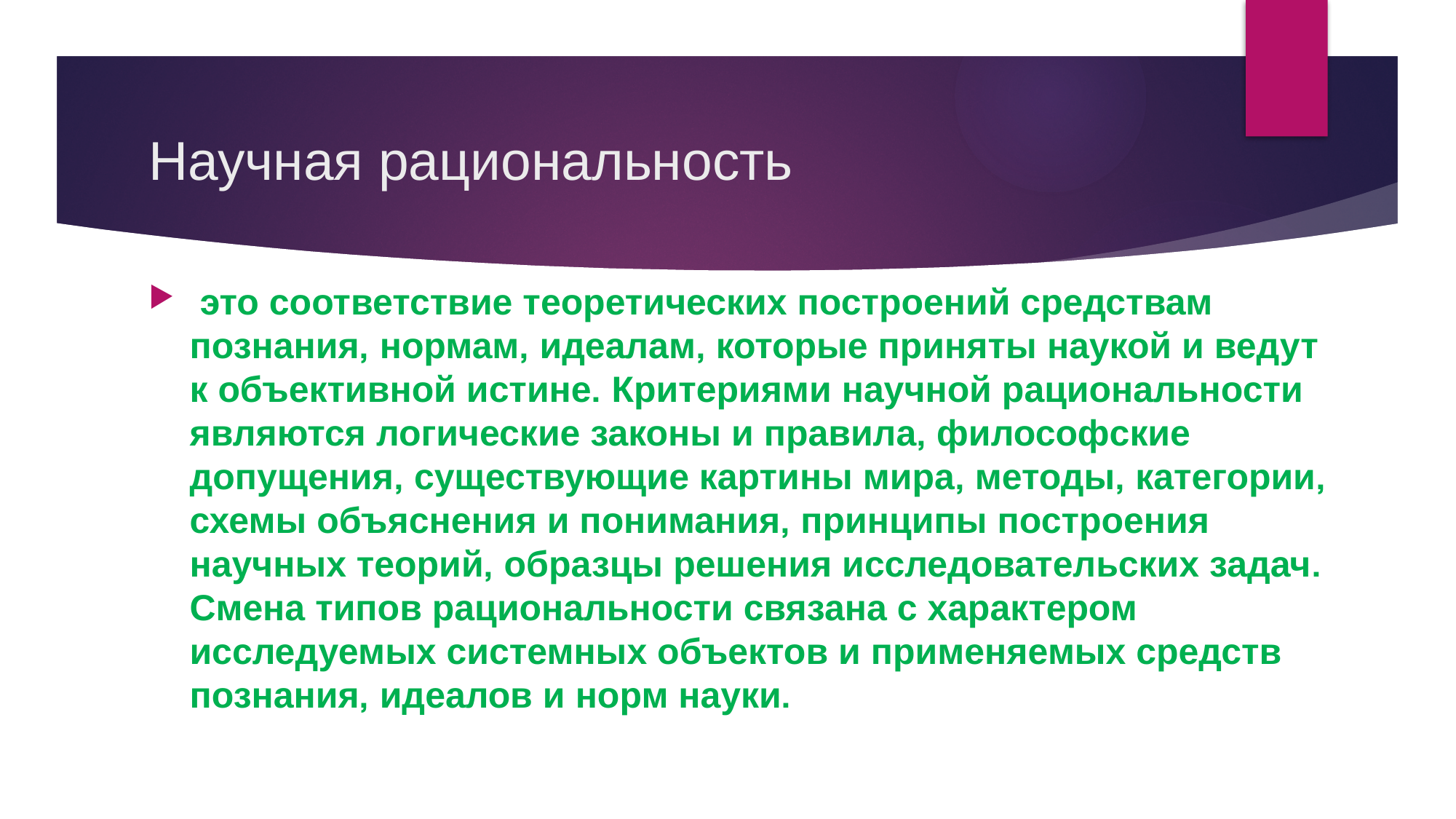

# Научная рациональность
 это соответствие теоретических построений средствам познания, нормам, идеалам, которые приняты наукой и ведут к объективной истине. Критериями научной рациональности являются логические законы и правила, философские допущения, существующие картины мира, методы, категории, схемы объяснения и понимания, принципы построения научных теорий, образцы решения исследовательских задач. Смена типов рациональности связана с характером исследуемых системных объектов и применяемых средств познания, идеалов и норм науки.